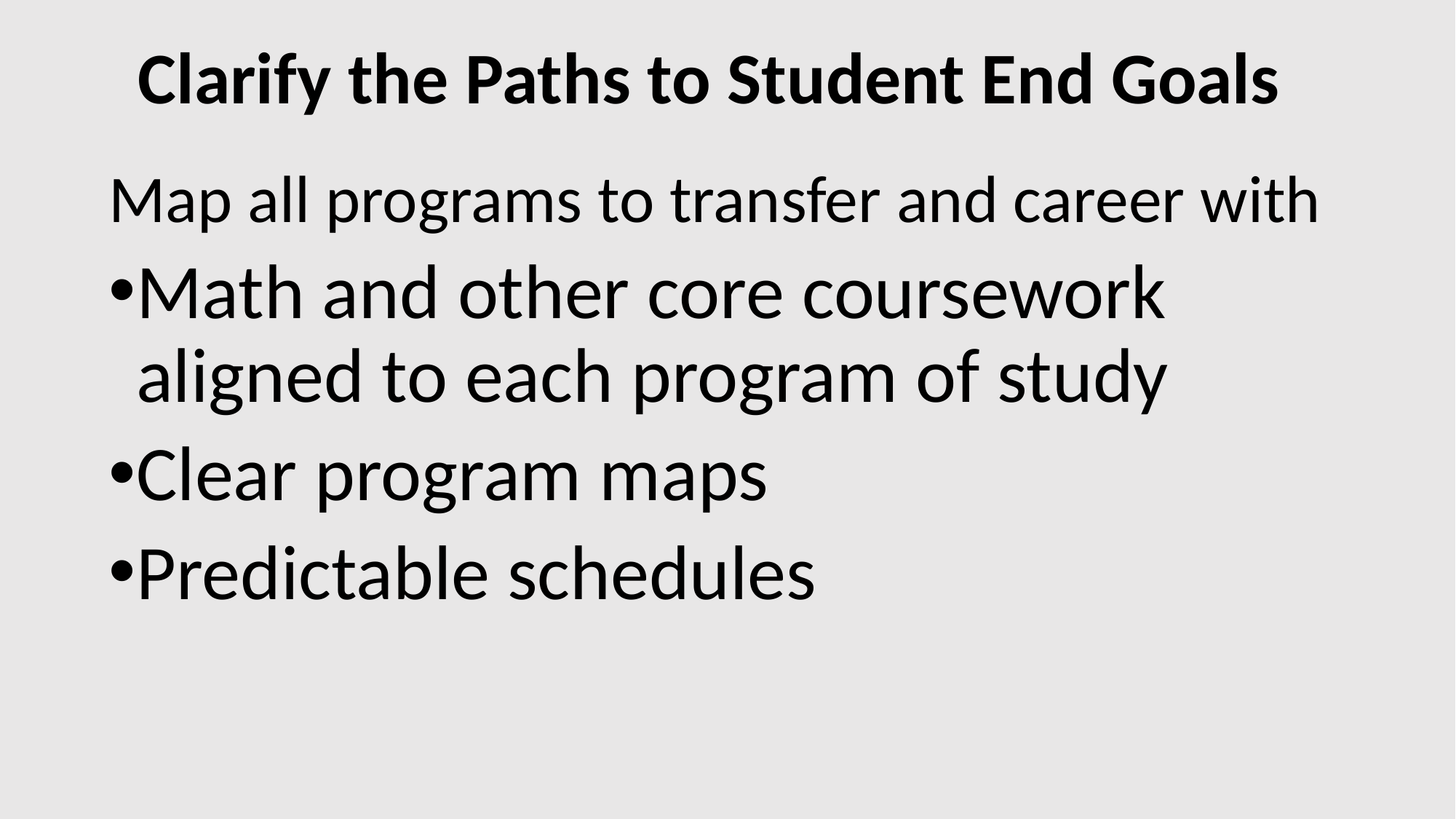

# Clarify the Paths to Student End Goals
Map all programs to transfer and career with
Math and other core coursework aligned to each program of study
Clear program maps
Predictable schedules